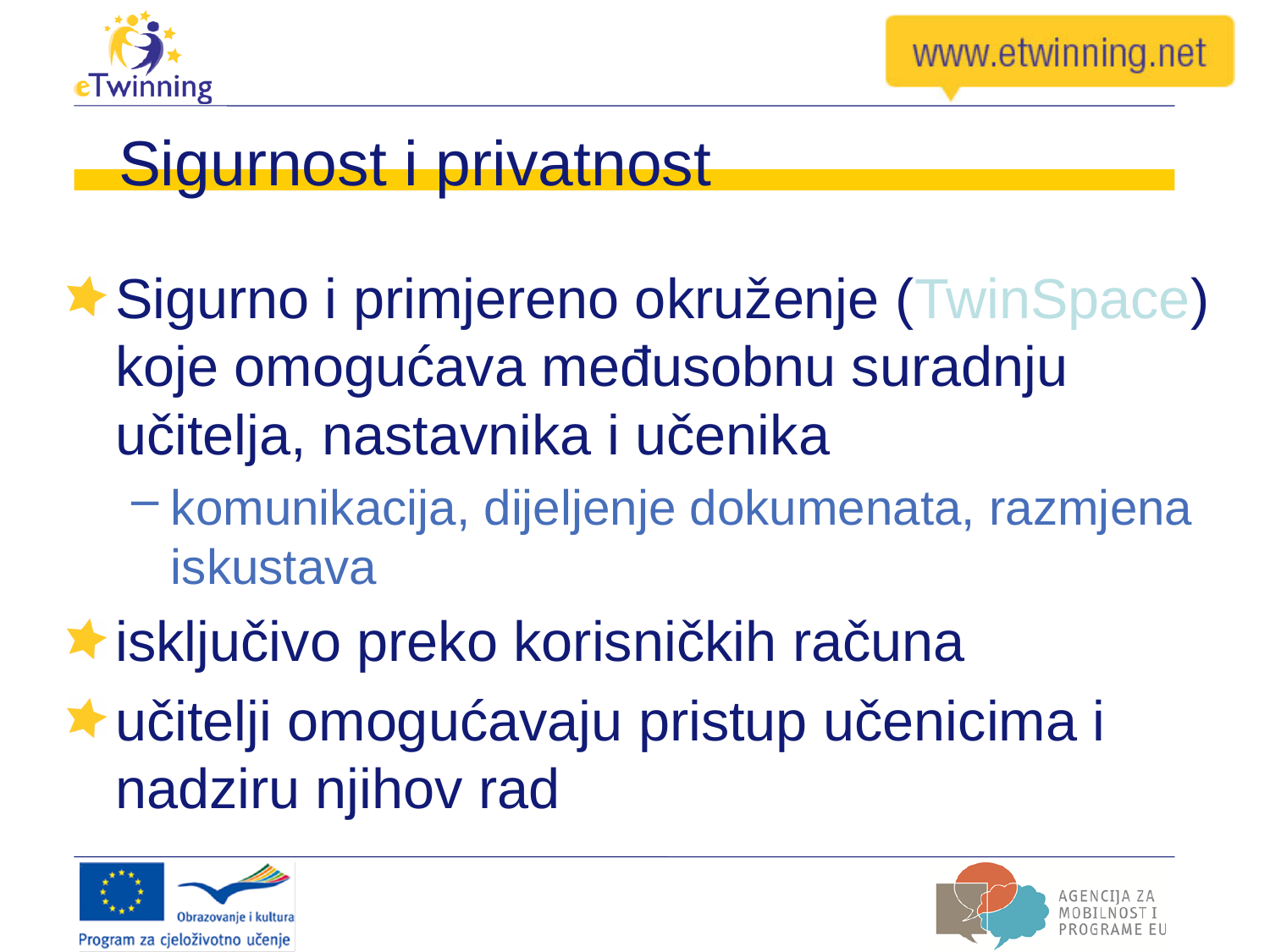

# Sigurnost i privatnost
Sigurno i primjereno okruženje (TwinSpace) koje omogućava međusobnu suradnju učitelja, nastavnika i učenika
komunikacija, dijeljenje dokumenata, razmjena iskustava
isključivo preko korisničkih računa
učitelji omogućavaju pristup učenicima i nadziru njihov rad